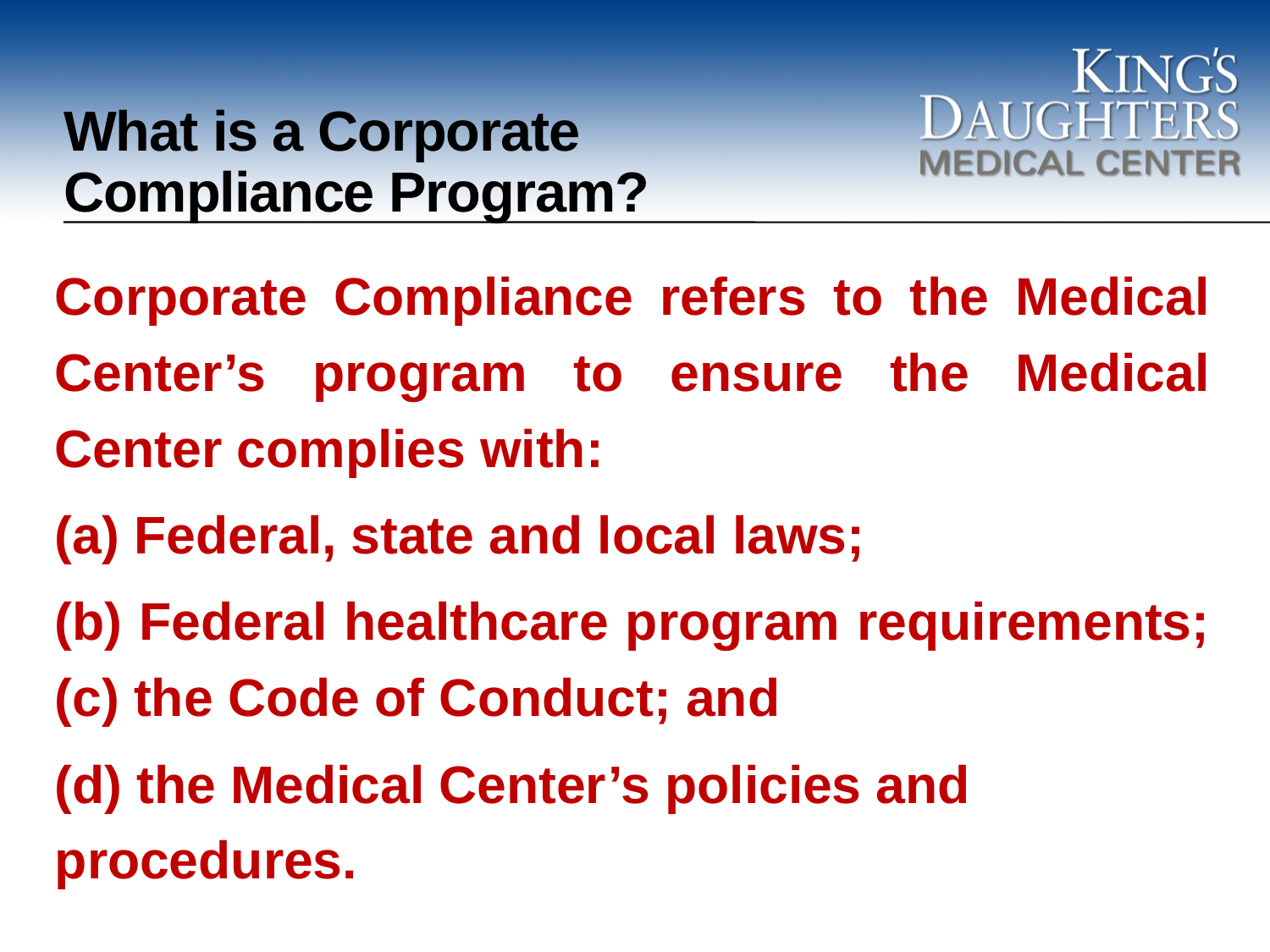

# What is a Corporate Compliance Program?
Corporate Compliance refers to the Medical Center’s program to ensure the Medical Center complies with:
(a) Federal, state and local laws;
(b) Federal healthcare program requirements; (c) the Code of Conduct; and
(d) the Medical Center’s policies and 	procedures.